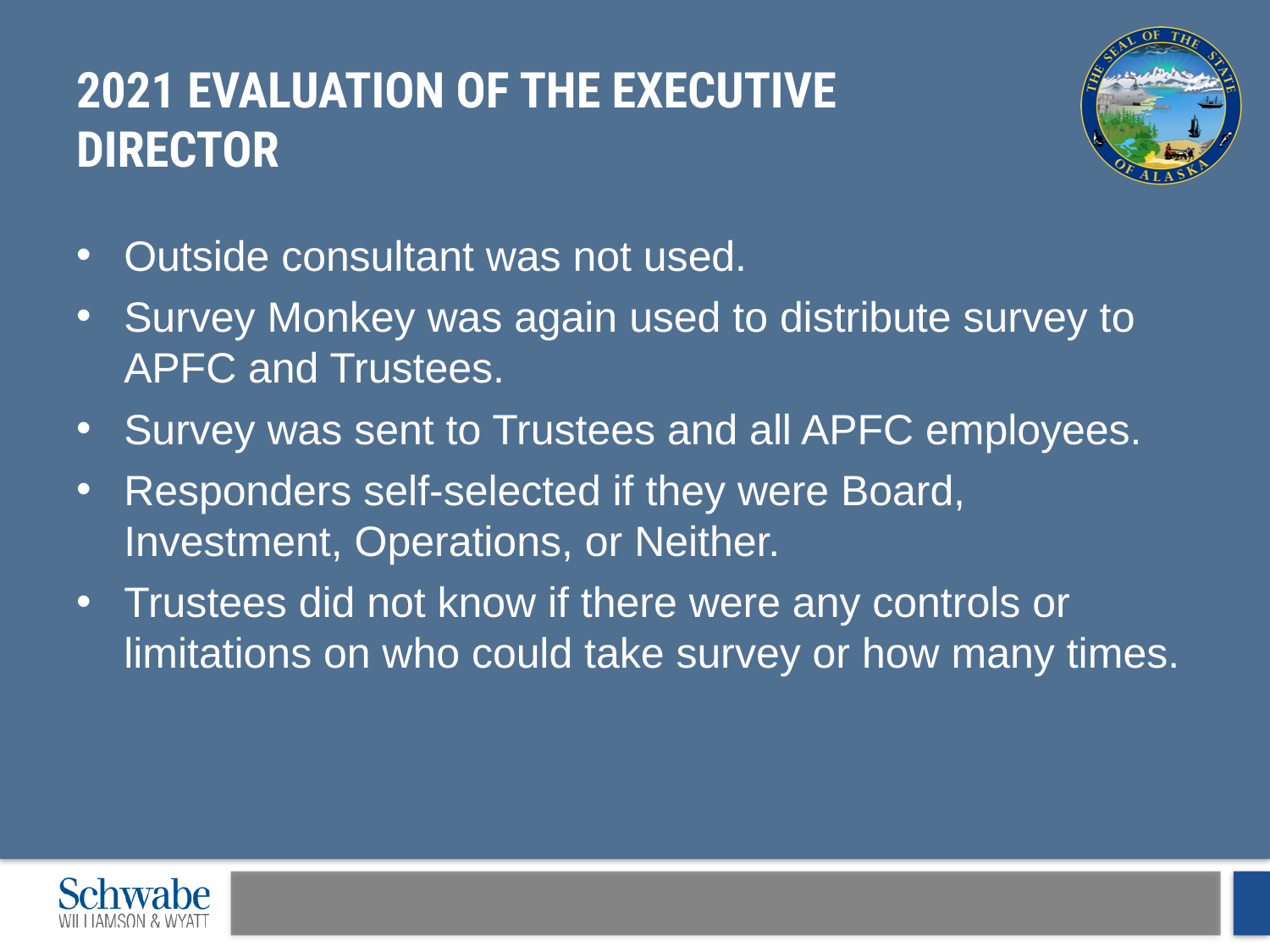

# 2021 Evaluation of the Executive Director
Outside consultant was not used.
Survey Monkey was again used to distribute survey to APFC and Trustees.
Survey was sent to Trustees and all APFC employees.
Responders self-selected if they were Board, Investment, Operations, or Neither.
Trustees did not know if there were any controls or limitations on who could take survey or how many times.